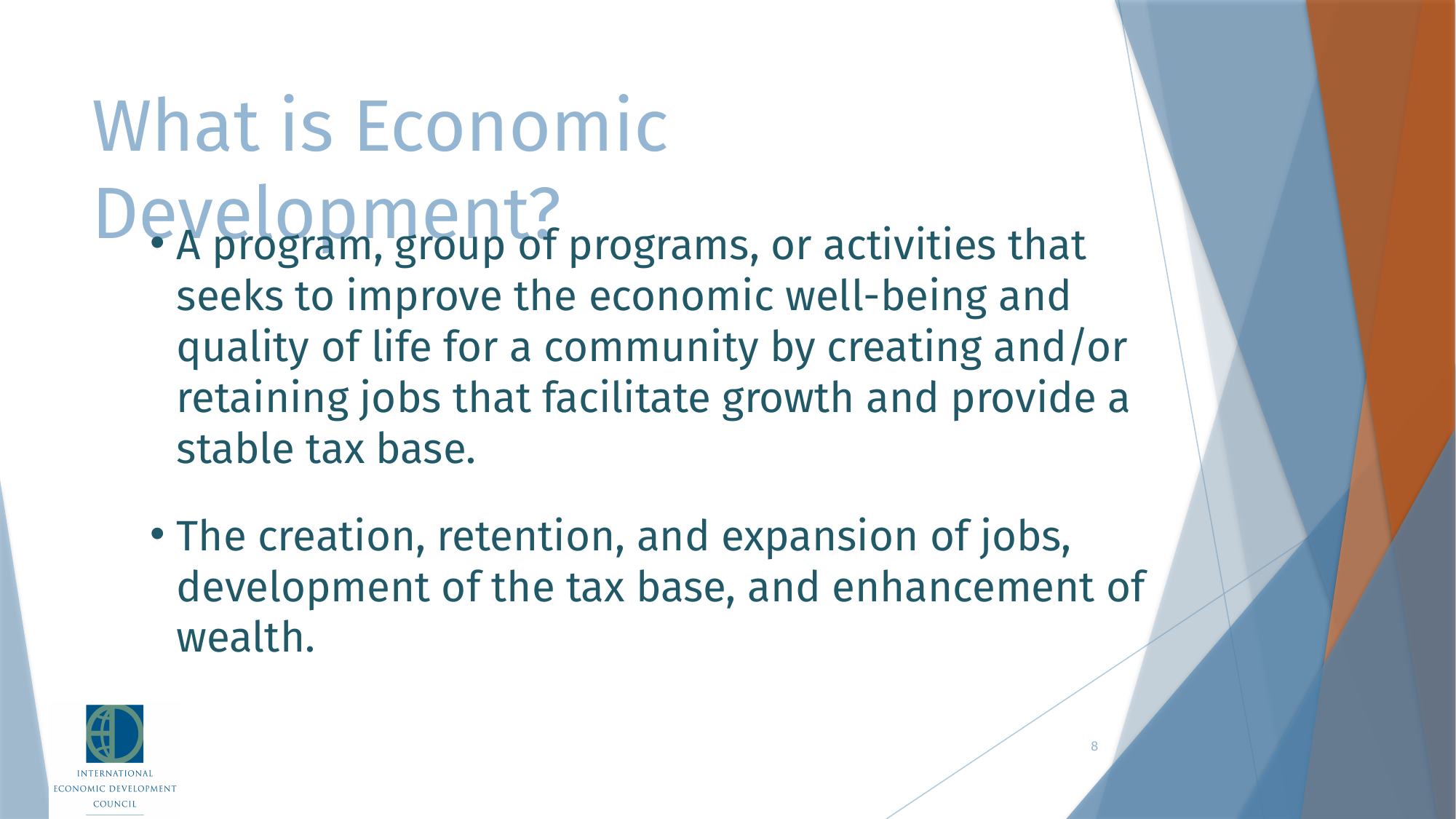

# What is Economic Development?
A program, group of programs, or activities that seeks to improve the economic well-being and quality of life for a community by creating and/or retaining jobs that facilitate growth and provide a stable tax base.
The creation, retention, and expansion of jobs, development of the tax base, and enhancement of wealth.

8